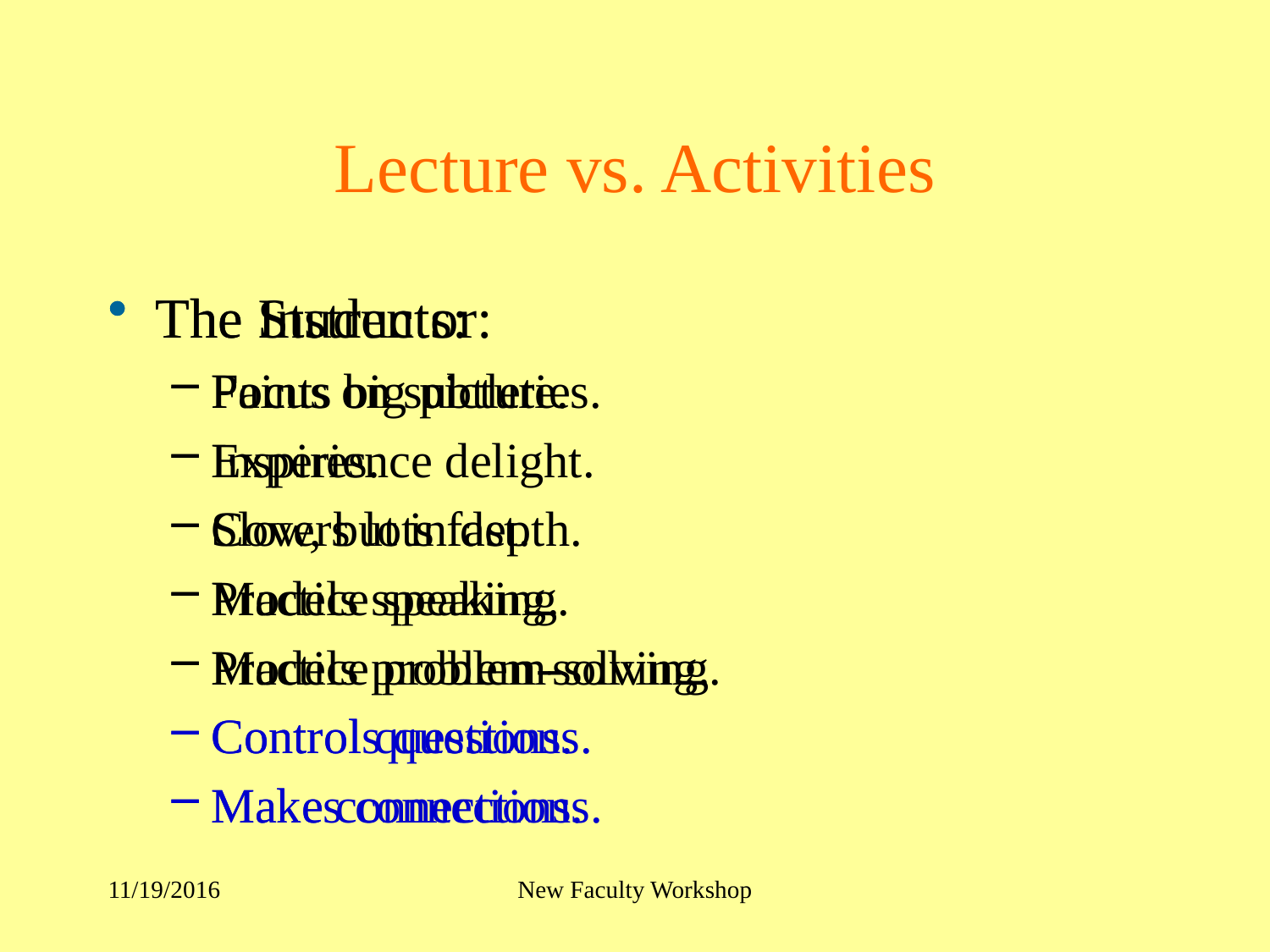

# Lecture vs. Activities
The Instructor:
Paints big picture.
Inspires.
Covers lots fast.
Models speaking.
Models problem-solving.
Controls questions.
Makes connections.
The Students:
Focus on subtleties.
Experience delight.
Slow, but in depth.
Practice speaking.
Practice problem-solving.
Control questions.
Make connections.
11/19/2016
New Faculty Workshop